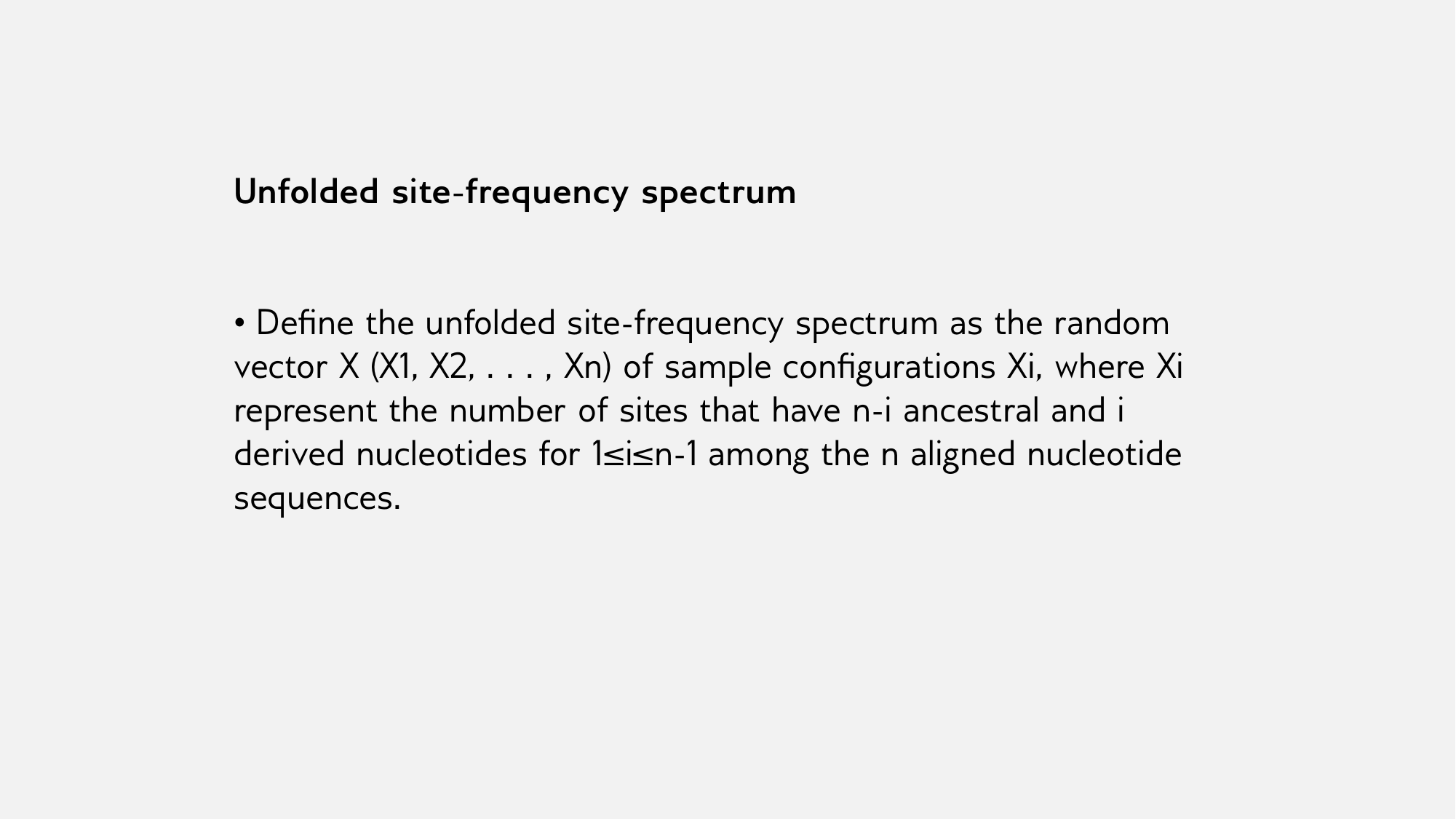

Unfolded site-frequency spectrum

• Define the unfolded site-frequency spectrum as the random vector X (X1, X2, . . . , Xn) of sample configurations Xi, where Xi represent the number of sites that have n-i ancestral and i derived nucleotides for 1≤i≤n-1 among the n aligned nucleotide sequences.